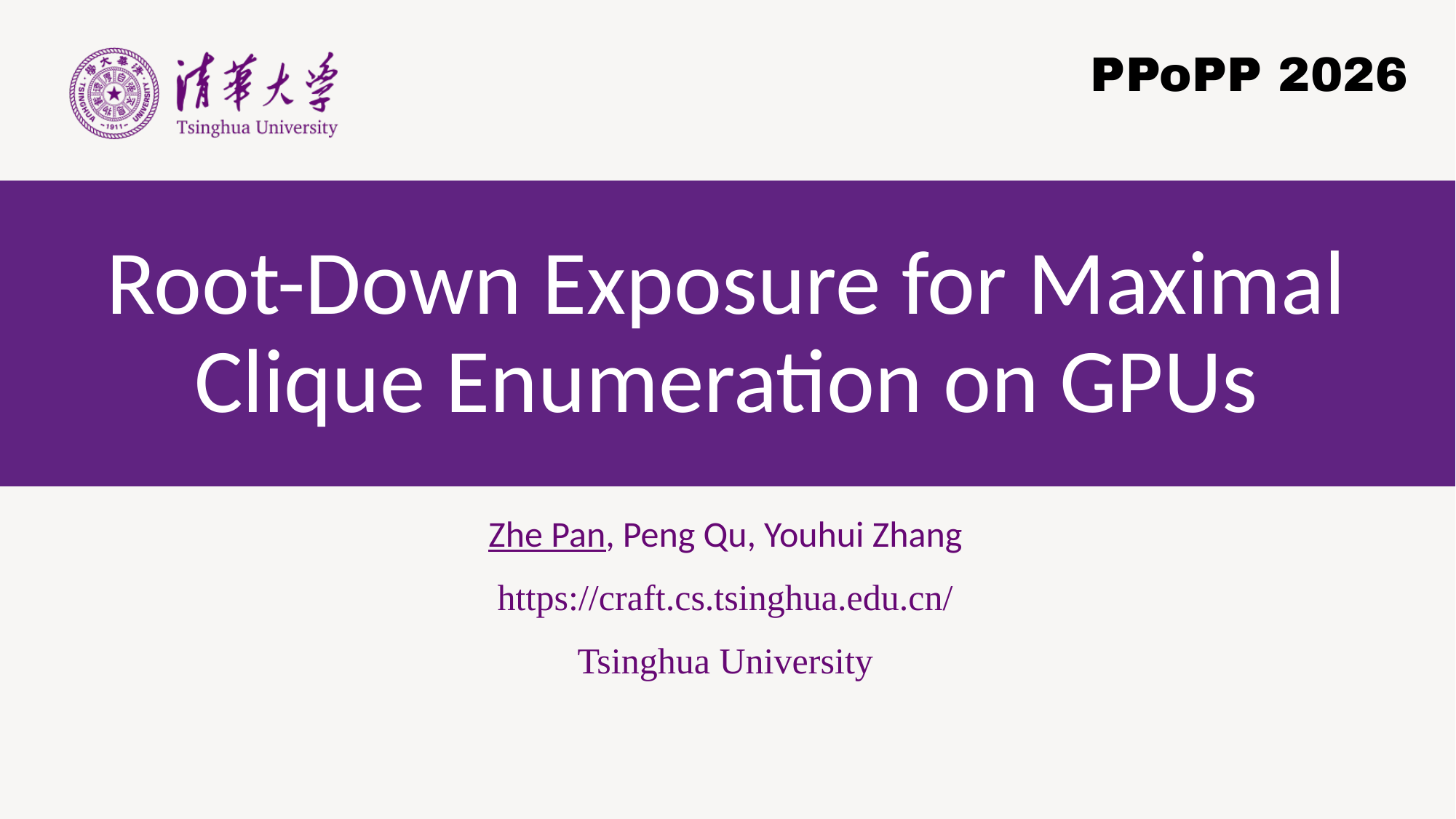

PPoPP 2026
# Root-Down Exposure for Maximal Clique Enumeration on GPUs
Zhe Pan, Peng Qu, Youhui Zhang
https://craft.cs.tsinghua.edu.cn/
Tsinghua University